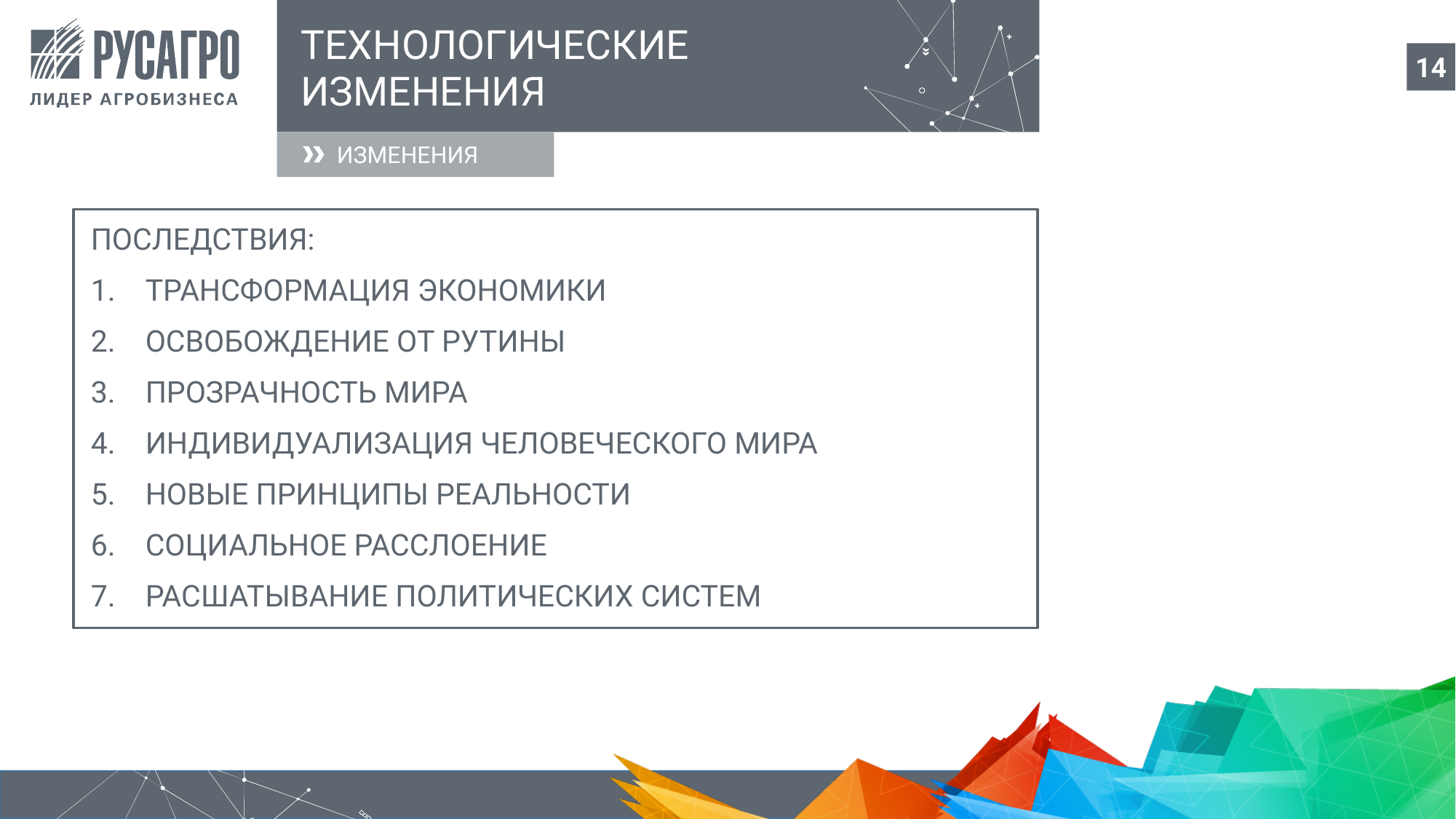

Технологические изменения

ИЗМЕНЕНИЯ
Последствия:
Трансформация экономики
Освобождение от рутины
Прозрачность мира
Индивидуализация человеческого мира
Новые принципы реальности
Социальное расслоение
Расшатывание политических систем